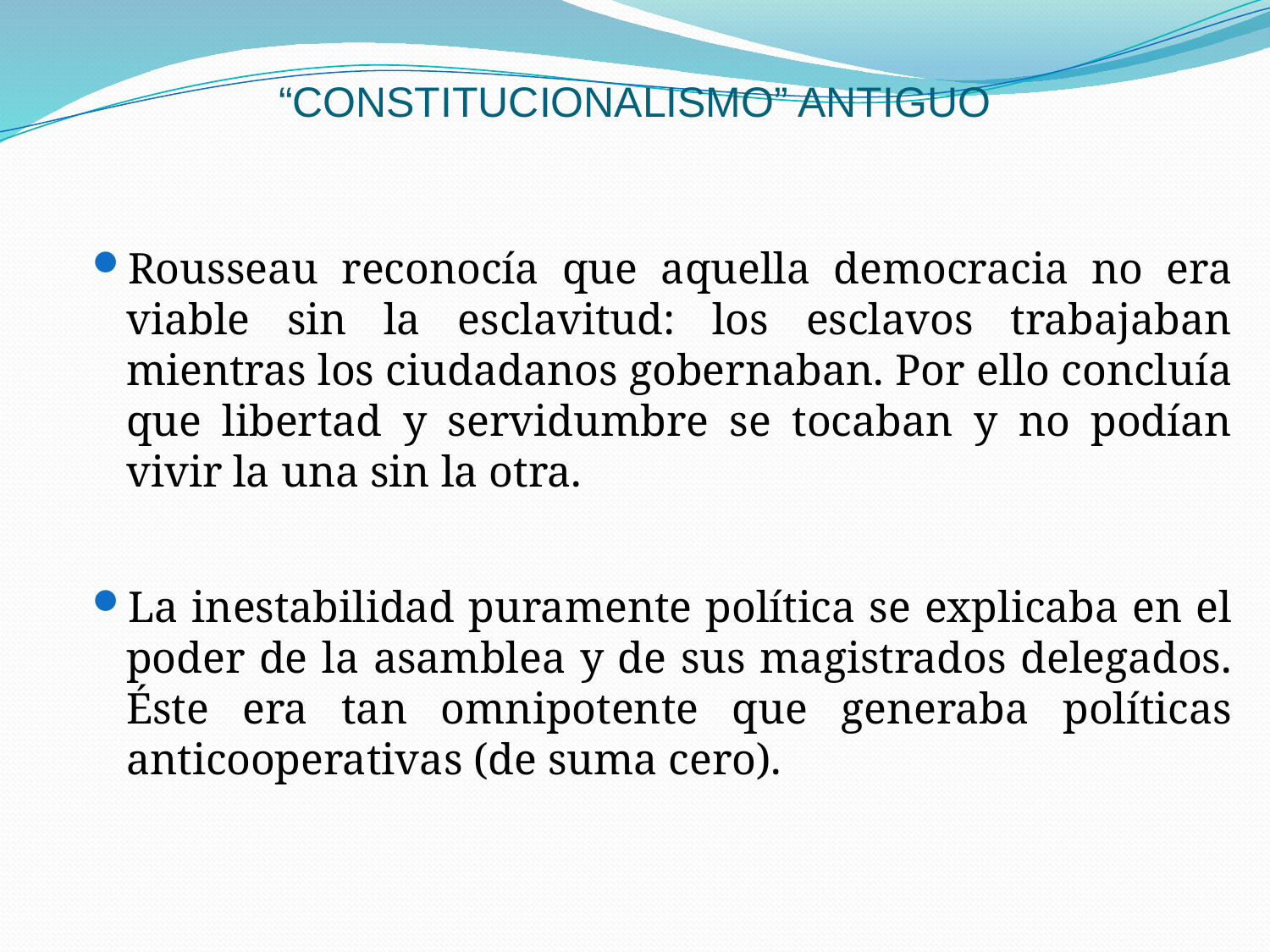

# “CONSTITUCIONALISMO” ANTIGUO

Rousseau reconocía que aquella democracia no era viable sin la esclavitud: los esclavos trabajaban mientras los ciudadanos gobernaban. Por ello concluía que libertad y servidumbre se tocaban y no podían vivir la una sin la otra.

La inestabilidad puramente política se explicaba en el poder de la asamblea y de sus magistrados delegados. Éste era tan omnipotente que generaba políticas anticooperativas (de suma cero).